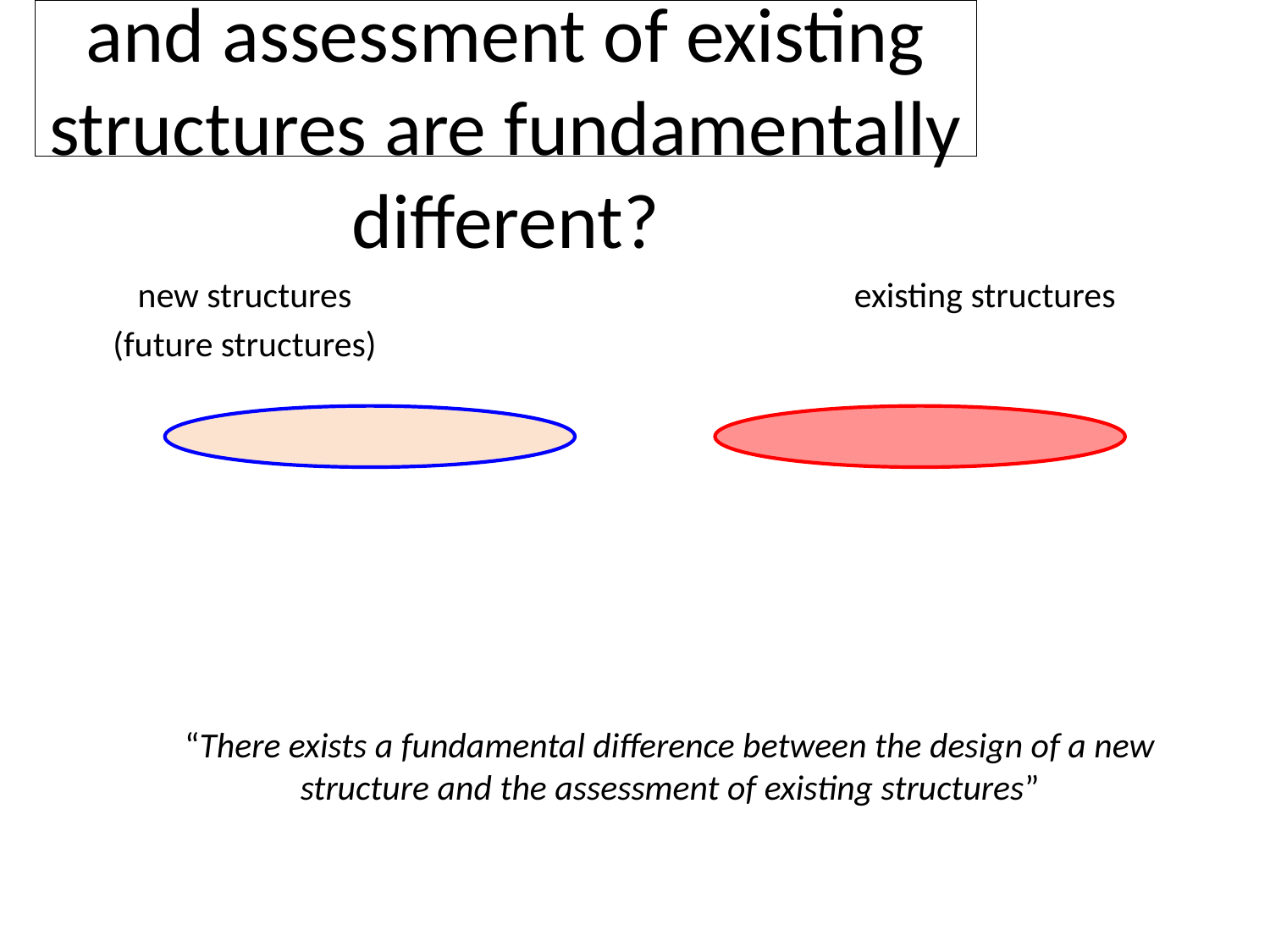

Design of new structures and assessment of existing structures are fundamentally different?
new structures
(future structures)

existing structures

“There exists a fundamental difference between the design of a new structure and the assessment of existing structures”